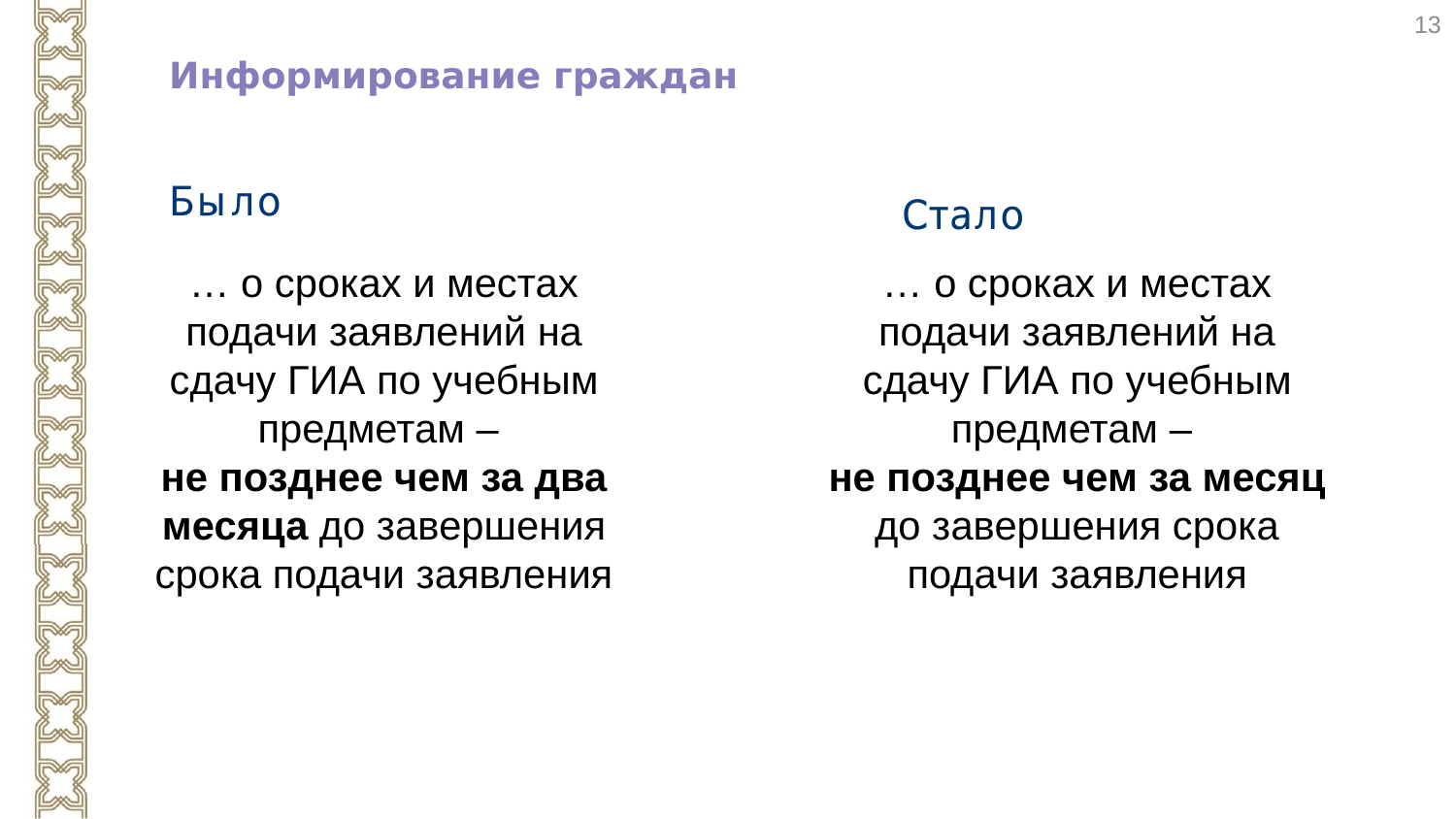

13
Информирование граждан
Было
Стало
… о сроках и местах подачи заявлений на сдачу ГИА по учебным предметам –
не позднее чем за два месяца до завершения срока подачи заявления
… о сроках и местах подачи заявлений на сдачу ГИА по учебным предметам –
не позднее чем за месяц до завершения срока подачи заявления